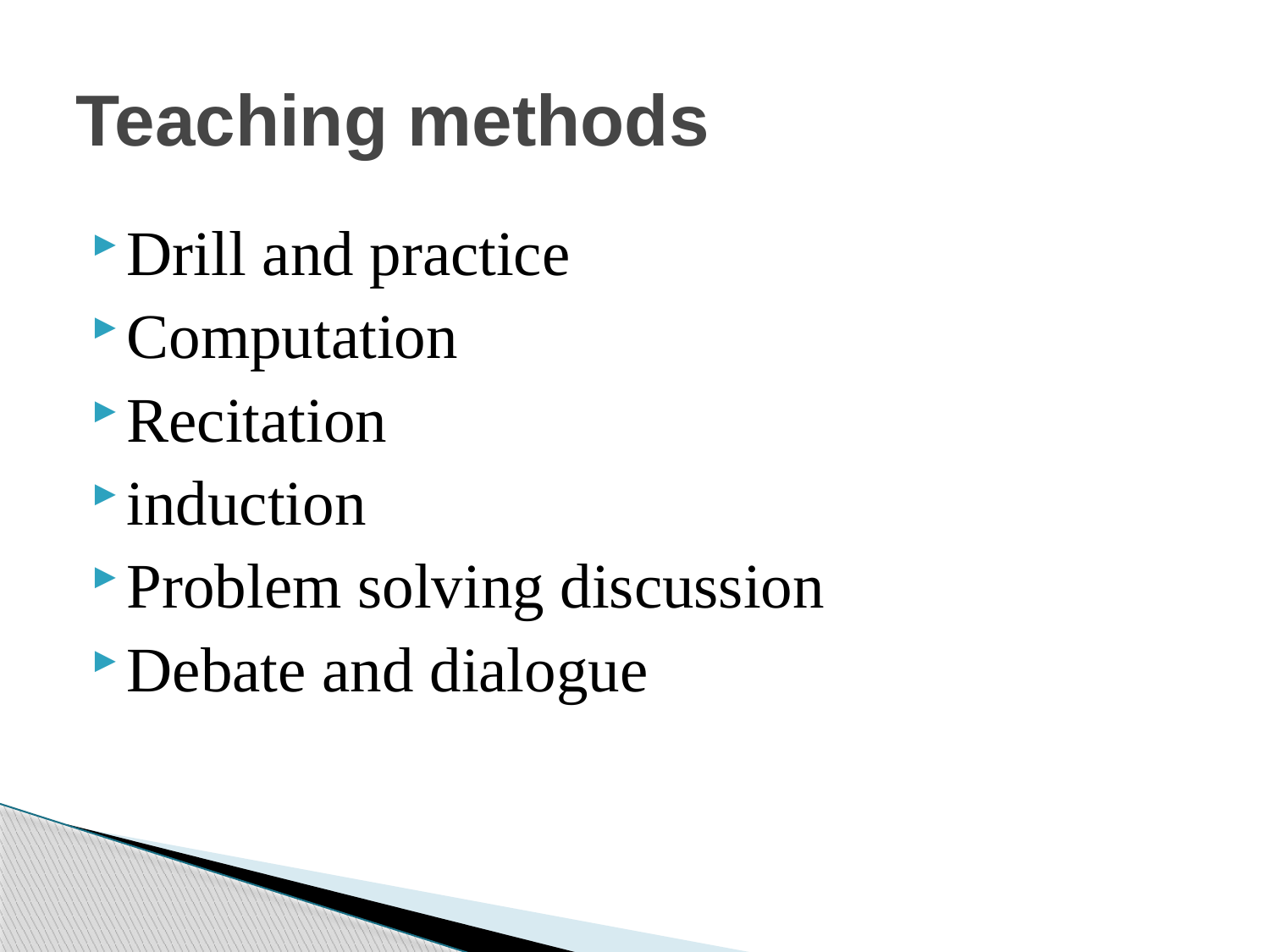

# Teaching methods
Drill and practice
Computation
Recitation
induction
Problem solving discussion
Debate and dialogue